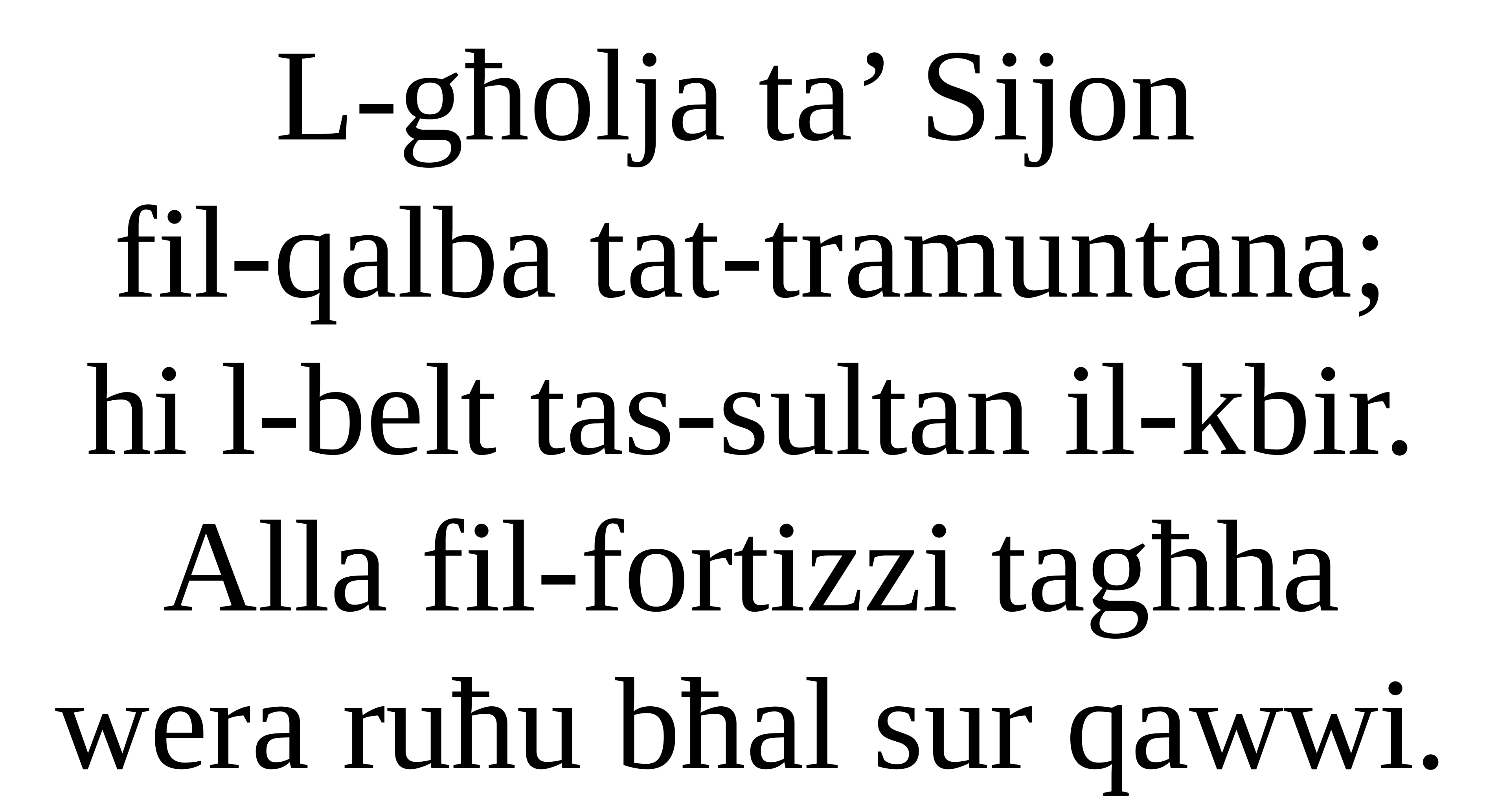

L-għolja ta’ Sijon
fil-qalba tat-tramuntana;
hi l-belt tas-sultan il-kbir.
Alla fil-fortizzi tagħha
wera ruħu bħal sur qawwi.